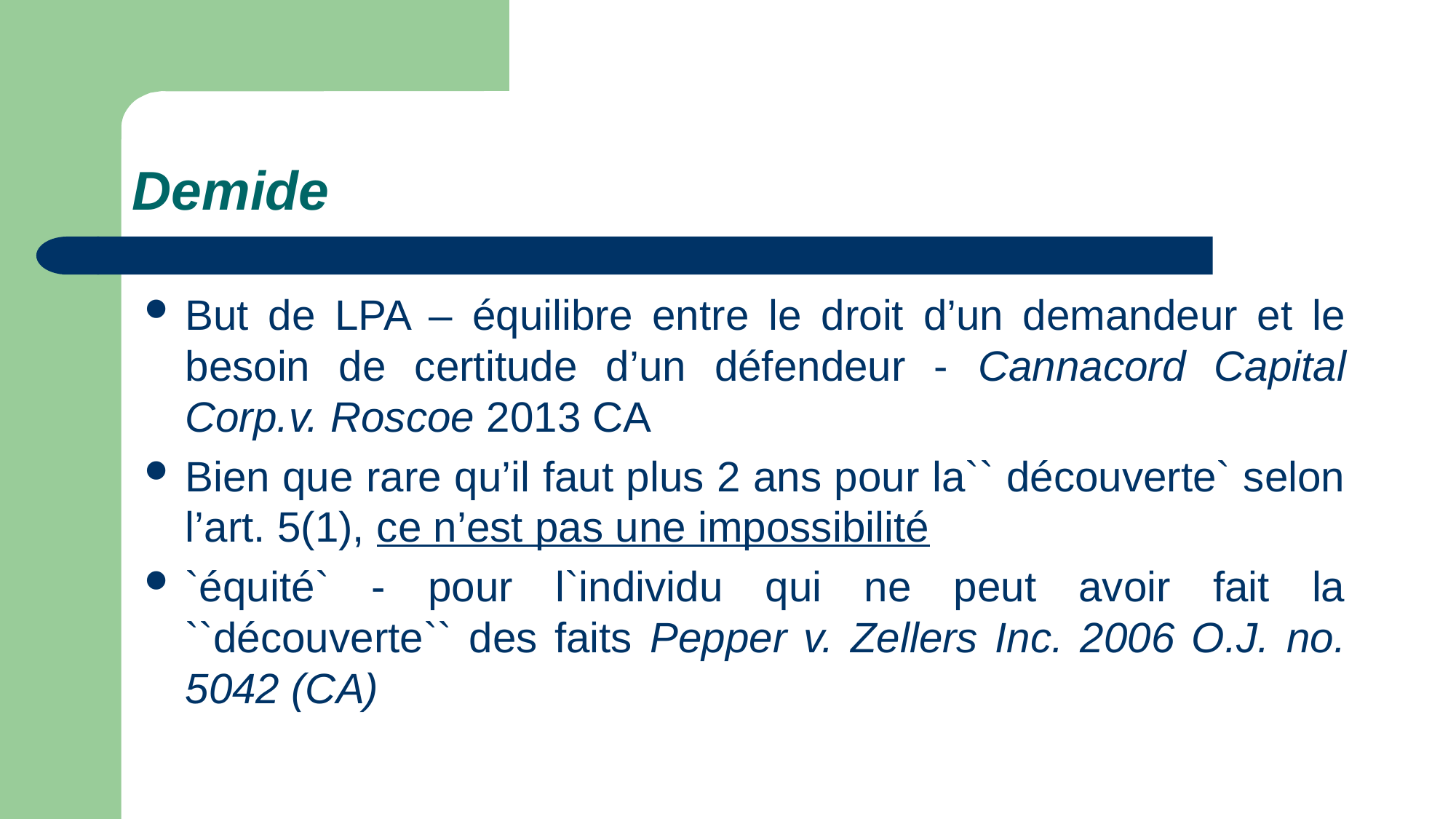

# Demide
But de LPA – équilibre entre le droit d’un demandeur et le besoin de certitude d’un défendeur - Cannacord Capital Corp.v. Roscoe 2013 CA
Bien que rare qu’il faut plus 2 ans pour la`` découverte` selon l’art. 5(1), ce n’est pas une impossibilité
`équité` - pour l`individu qui ne peut avoir fait la ``découverte`` des faits Pepper v. Zellers Inc. 2006 O.J. no. 5042 (CA)